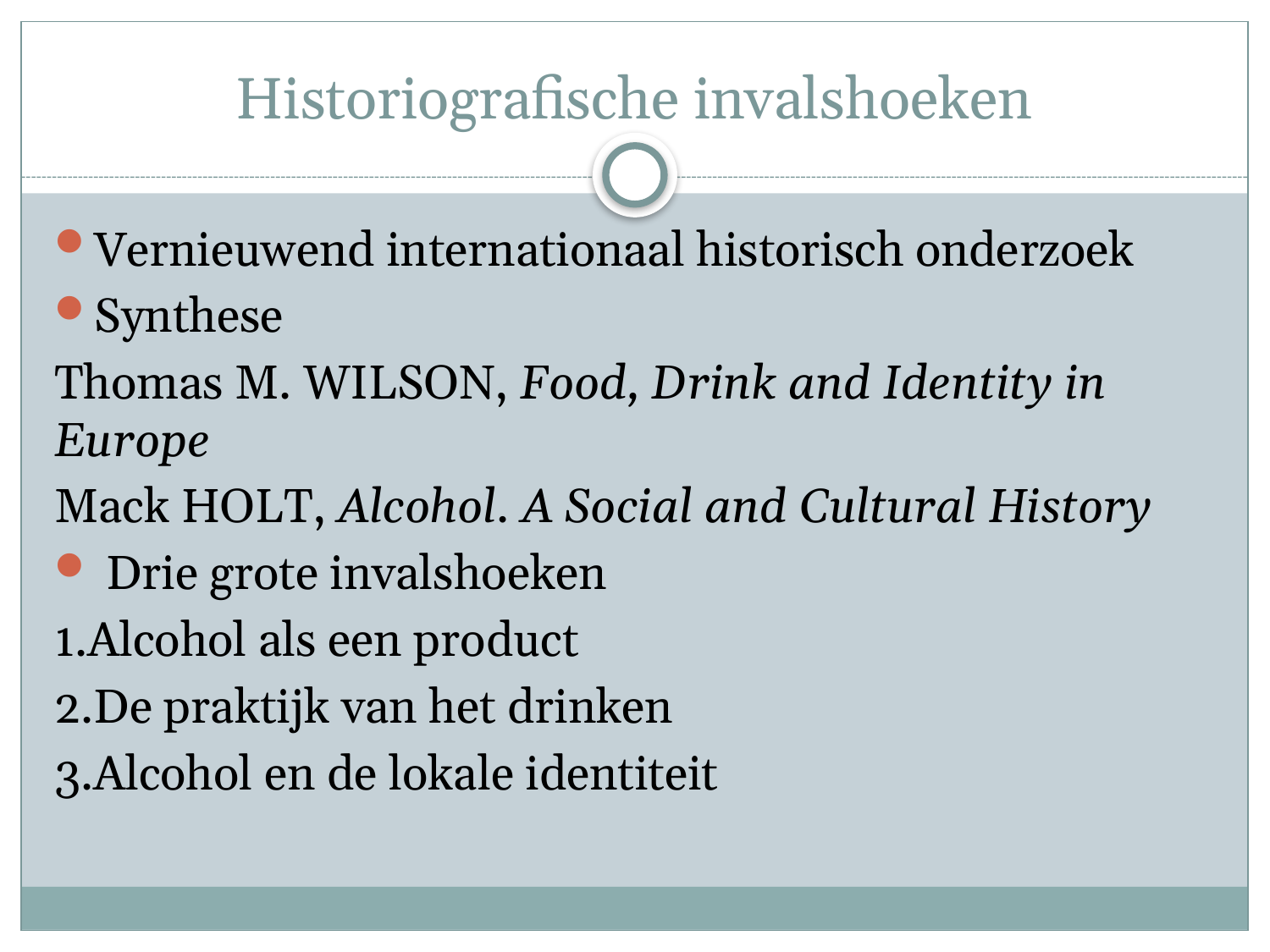

# Historiografische invalshoeken
Vernieuwend internationaal historisch onderzoek
Synthese
Thomas M. WILSON, Food, Drink and Identity in Europe
Mack HOLT, Alcohol. A Social and Cultural History
 Drie grote invalshoeken
1.Alcohol als een product
2.De praktijk van het drinken
3.Alcohol en de lokale identiteit